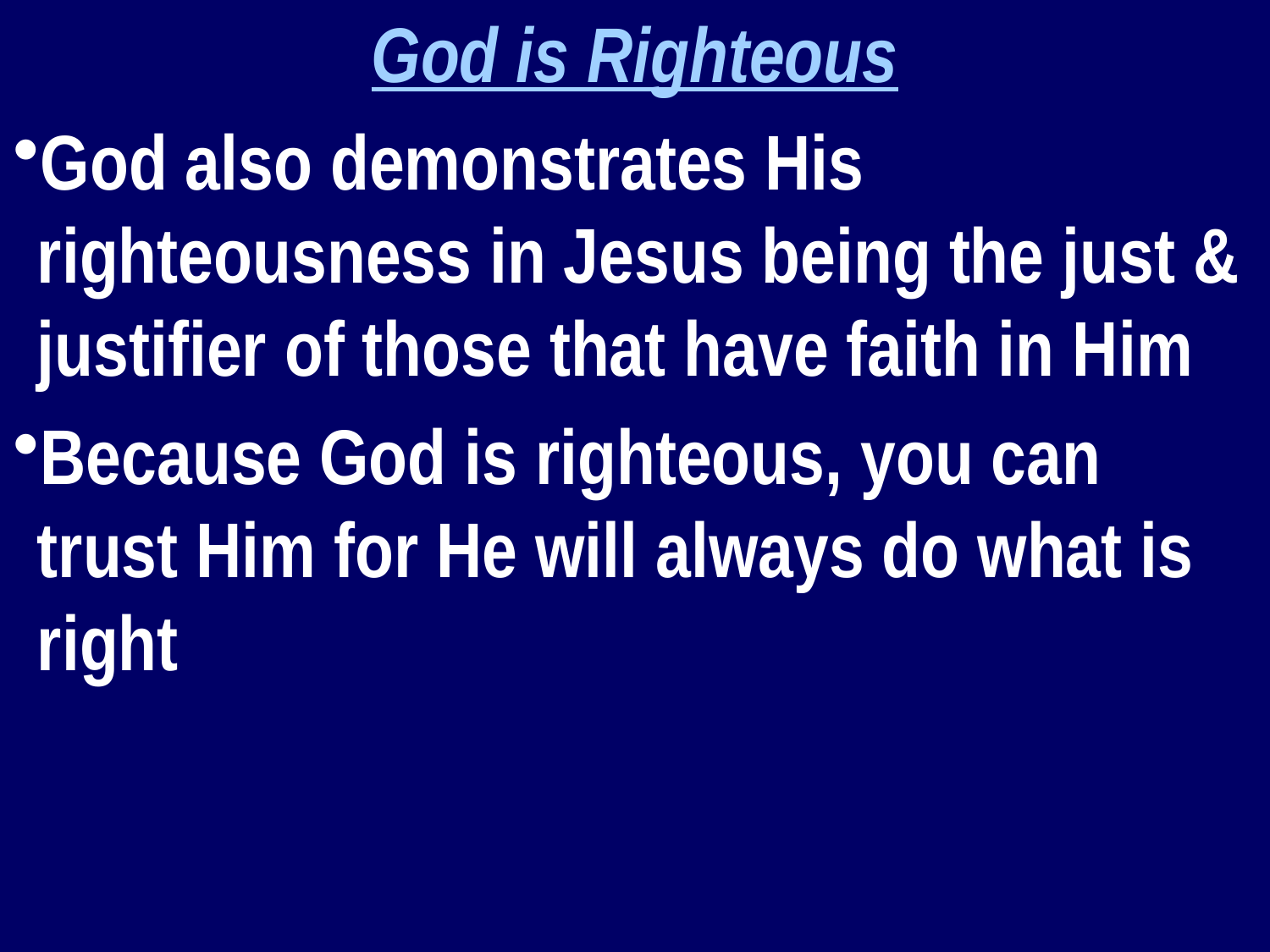

God is Righteous
God also demonstrates His righteousness in Jesus being the just & justifier of those that have faith in Him
Because God is righteous, you can trust Him for He will always do what is right